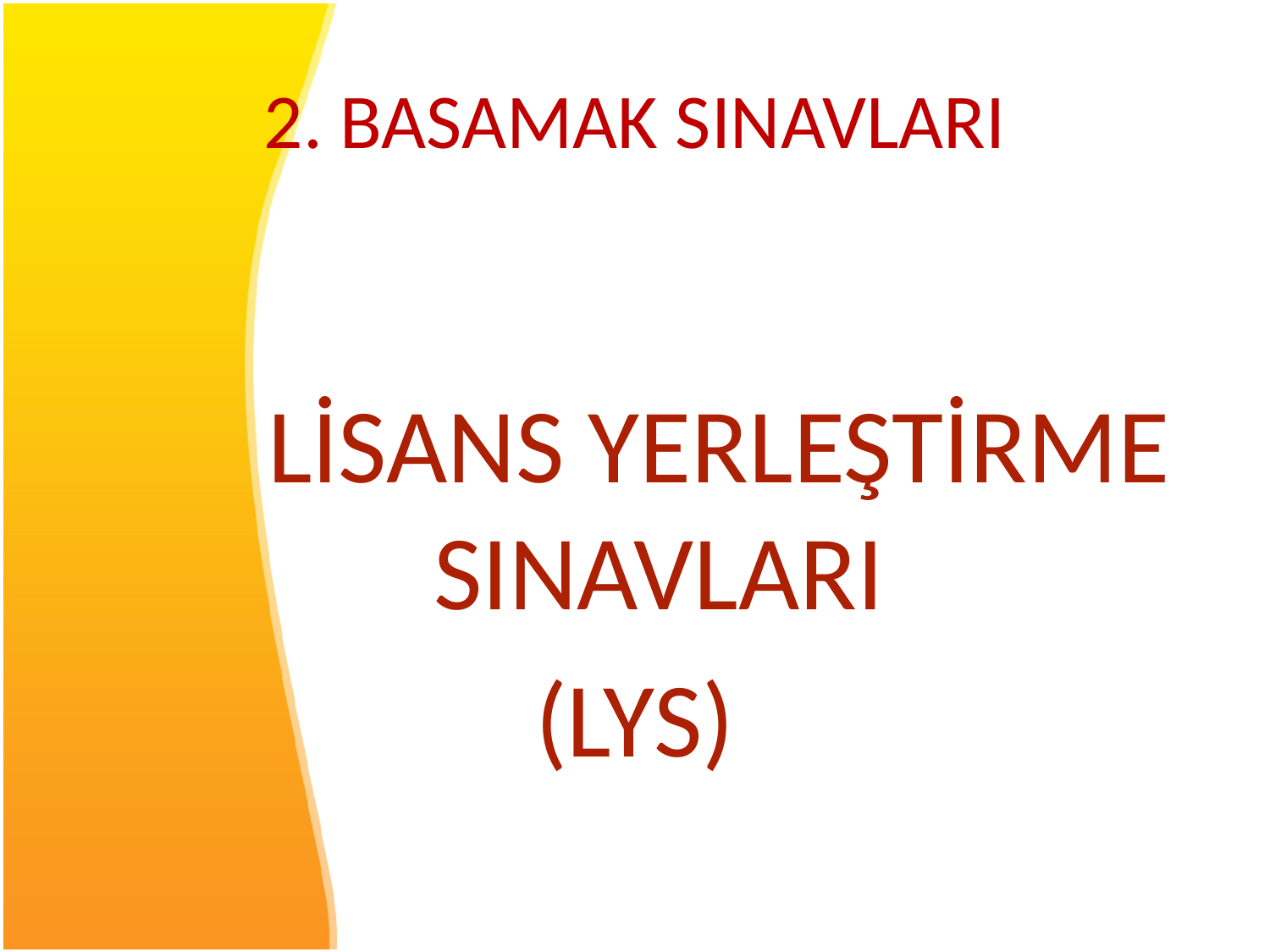

2. BASAMAK SINAVLARI

       LİSANS YERLEŞTİRME SINAVLARI
(LYS)